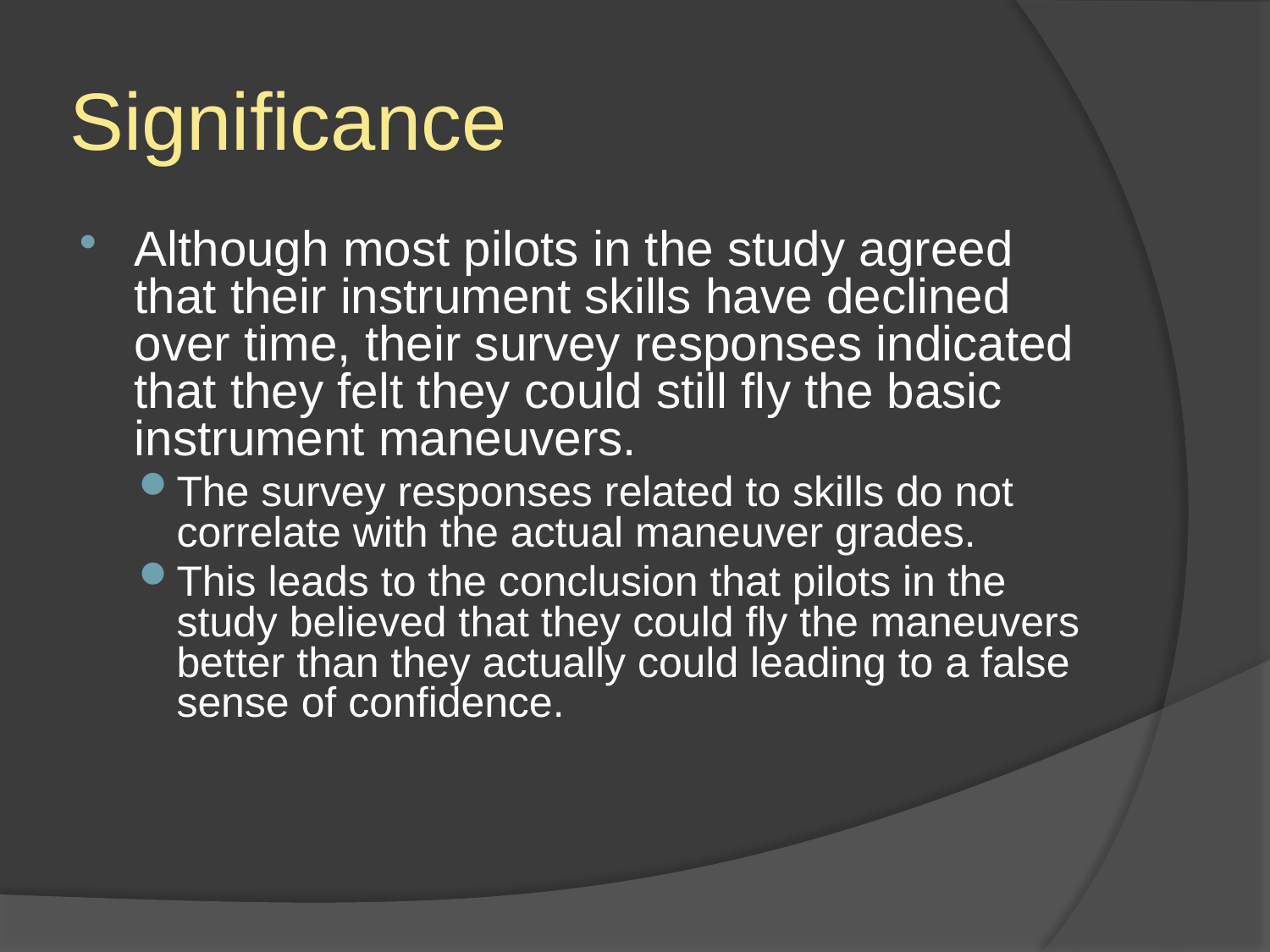

# Significance
Although most pilots in the study agreed that their instrument skills have declined over time, their survey responses indicated that they felt they could still fly the basic instrument maneuvers.
The survey responses related to skills do not correlate with the actual maneuver grades.
This leads to the conclusion that pilots in the study believed that they could fly the maneuvers better than they actually could leading to a false sense of confidence.